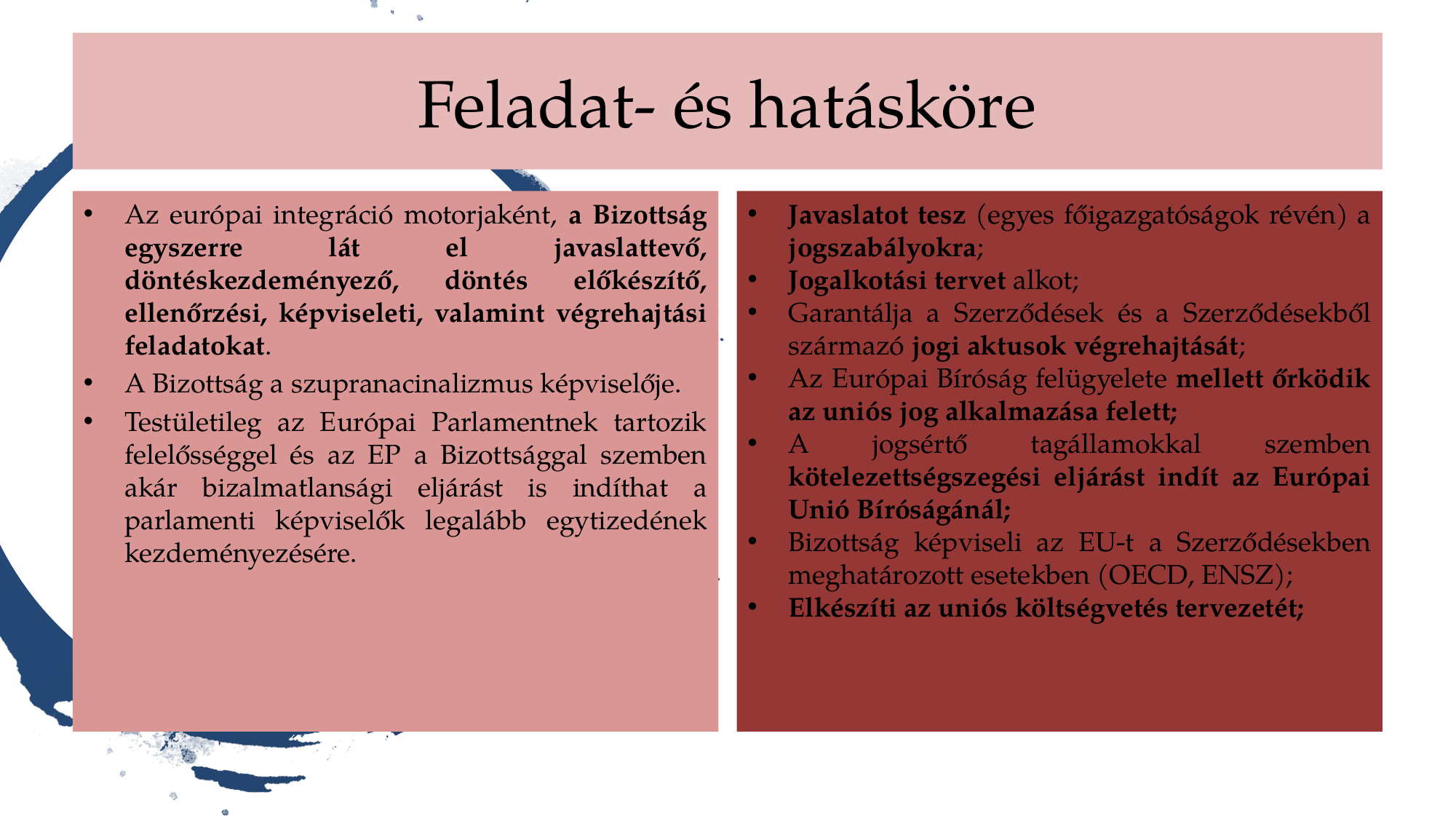

# Feladat- és hatásköre
Az európai integráció motorjaként, a Bizottság egyszerre lát el javaslattevő, döntéskezdeményező, döntés előkészítő, ellenőrzési, képviseleti, valamint végrehajtási feladatokat.
A Bizottság a szupranacinalizmus képviselője.
Testületileg az Európai Parlamentnek tartozik felelősséggel és az EP a Bizottsággal szemben akár bizalmatlansági eljárást is indíthat a parlamenti képviselők legalább egytizedének kezdeményezésére.

Javaslatot tesz (egyes főigazgatóságok révén) a jogszabályokra;
Jogalkotási tervet alkot;
Garantálja a Szerződések és a Szerződésekből származó jogi aktusok végrehajtását;
Az Európai Bíróság felügyelete mellett őrködik az uniós jog alkalmazása felett;
A jogsértő tagállamokkal szemben kötelezettségszegési eljárást indít az Európai Unió Bíróságánál;
Bizottság képviseli az EU-t a Szerződésekben meghatározott esetekben (OECD, ENSZ);
Elkészíti az uniós költségvetés tervezetét;